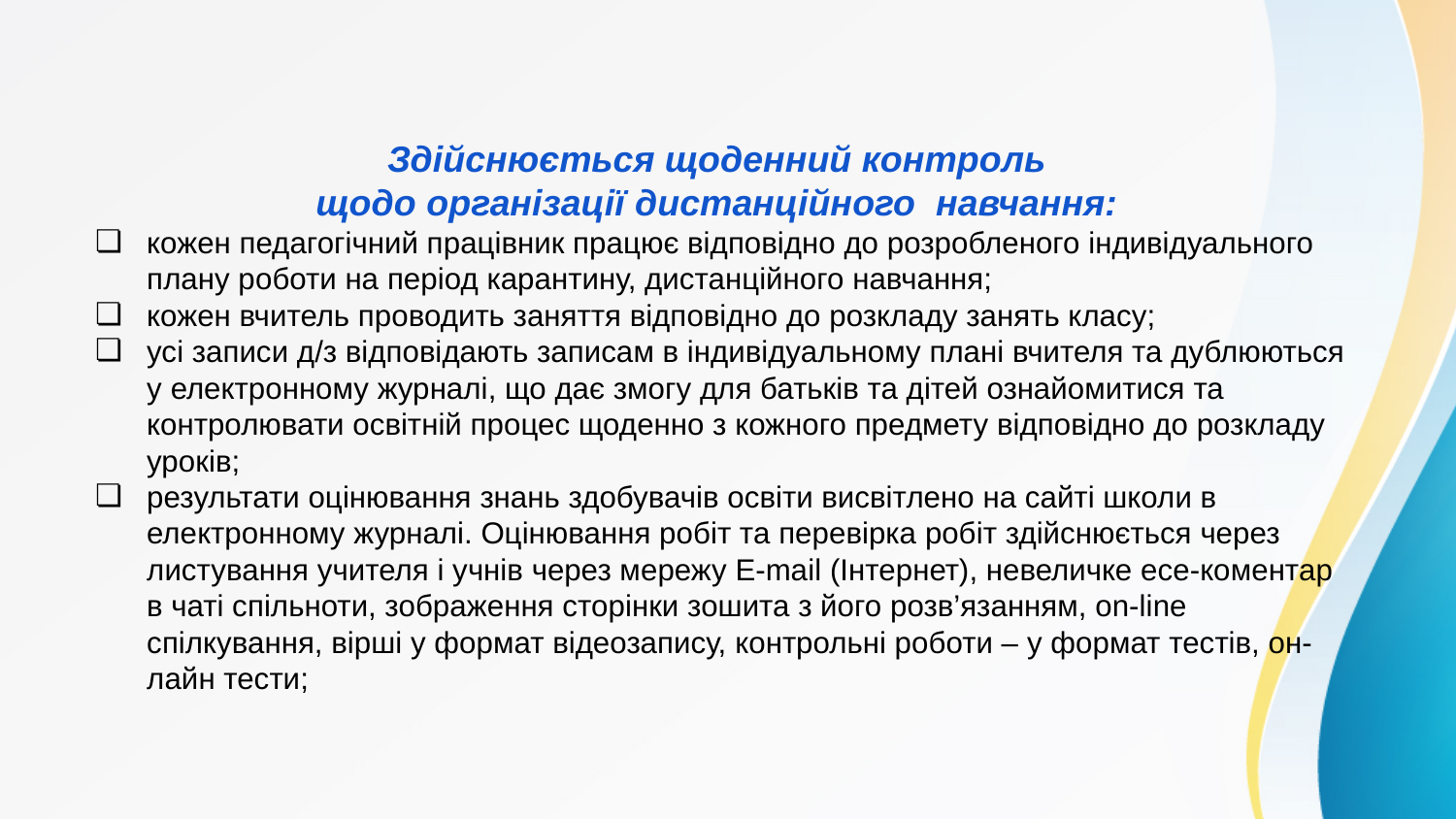

Здійснюється щоденний контроль
 щодо організації дистанційного  навчання:
кожен педагогічний працівник працює відповідно до розробленого індивідуального плану роботи на період карантину, дистанційного навчання;
кожен вчитель проводить заняття відповідно до розкладу занять класу;
усі записи д/з відповідають записам в індивідуальному плані вчителя та дублюються у електронному журналі, що дає змогу для батьків та дітей ознайомитися та контролювати освітній процес щоденно з кожного предмету відповідно до розкладу уроків;
результати оцінювання знань здобувачів освіти висвітлено на сайті школи в електронному журналі. Оцінювання робіт та перевірка робіт здійснюється через листування учителя і учнів через мережу E-mail (Інтернет), невеличке есе-коментар  в чаті спільноти, зображення сторінки зошита з його розв’язанням, on-line спілкування, вірші у формат відеозапису, контрольні роботи – у формат тестів, он-лайн тести;